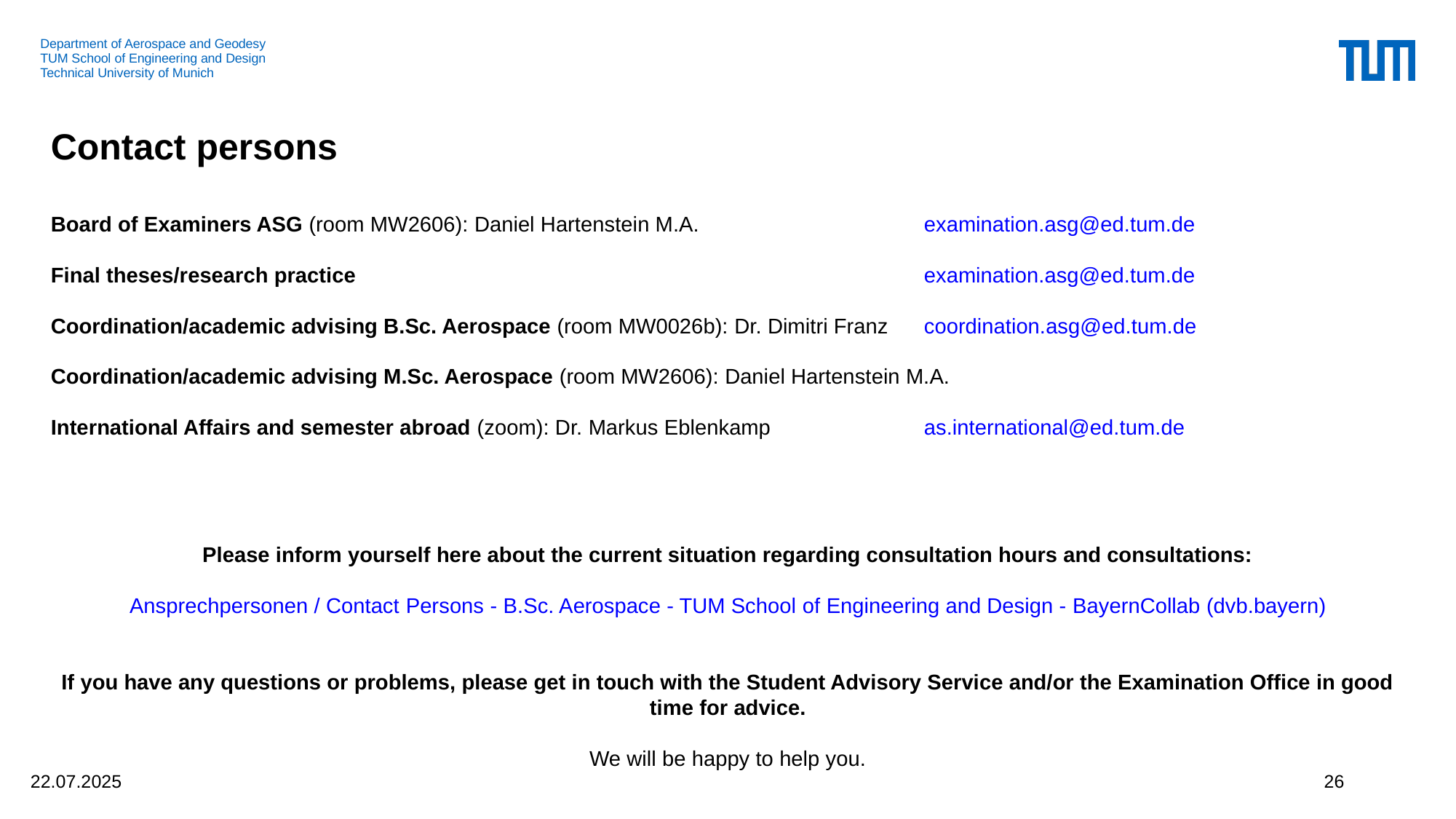

# Contact persons
Board of Examiners ASG (room MW2606): Daniel Hartenstein M.A.			examination.asg@ed.tum.de

Final theses/research practice						examination.asg@ed.tum.de

Coordination/academic advising B.Sc. Aerospace (room MW0026b): Dr. Dimitri Franz	coordination.asg@ed.tum.de

Coordination/academic advising M.Sc. Aerospace (room MW2606): Daniel Hartenstein M.A.

International Affairs and semester abroad (zoom): Dr. Markus Eblenkamp		as.international@ed.tum.de

Please inform yourself here about the current situation regarding consultation hours and consultations:

Ansprechpersonen / Contact Persons - B.Sc. Aerospace - TUM School of Engineering and Design - BayernCollab (dvb.bayern)

If you have any questions or problems, please get in touch with the Student Advisory Service and/or the Examination Office in good time for advice.

We will be happy to help you.

22.07.2025
26